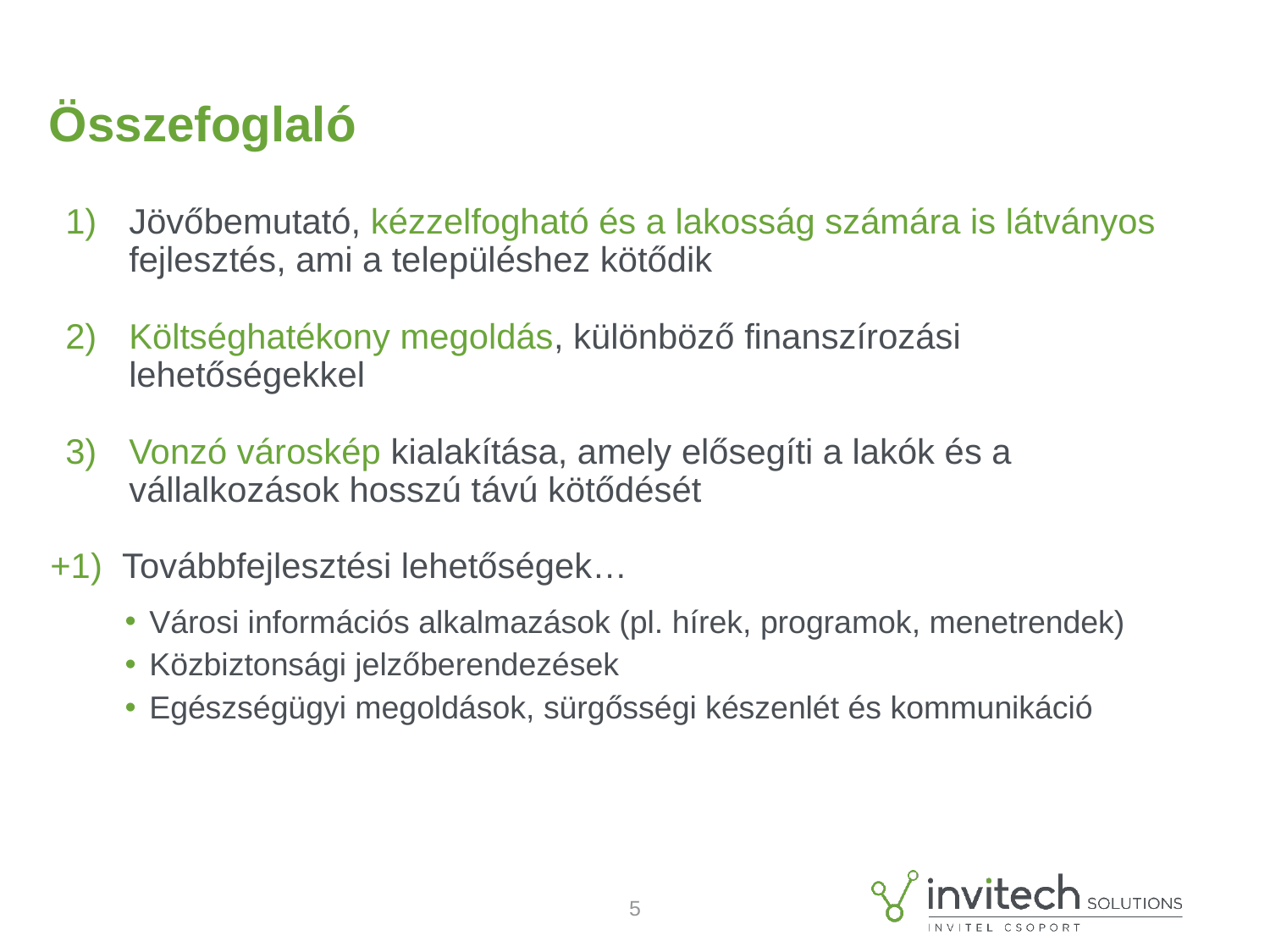

# Összefoglaló
Jövőbemutató, kézzelfogható és a lakosság számára is látványos fejlesztés, ami a településhez kötődik
Költséghatékony megoldás, különböző finanszírozási lehetőségekkel
Vonzó városkép kialakítása, amely elősegíti a lakók és a vállalkozások hosszú távú kötődését
+1)  Továbbfejlesztési lehetőségek…
Városi információs alkalmazások (pl. hírek, programok, menetrendek)
Közbiztonsági jelzőberendezések
Egészségügyi megoldások, sürgősségi készenlét és kommunikáció

5